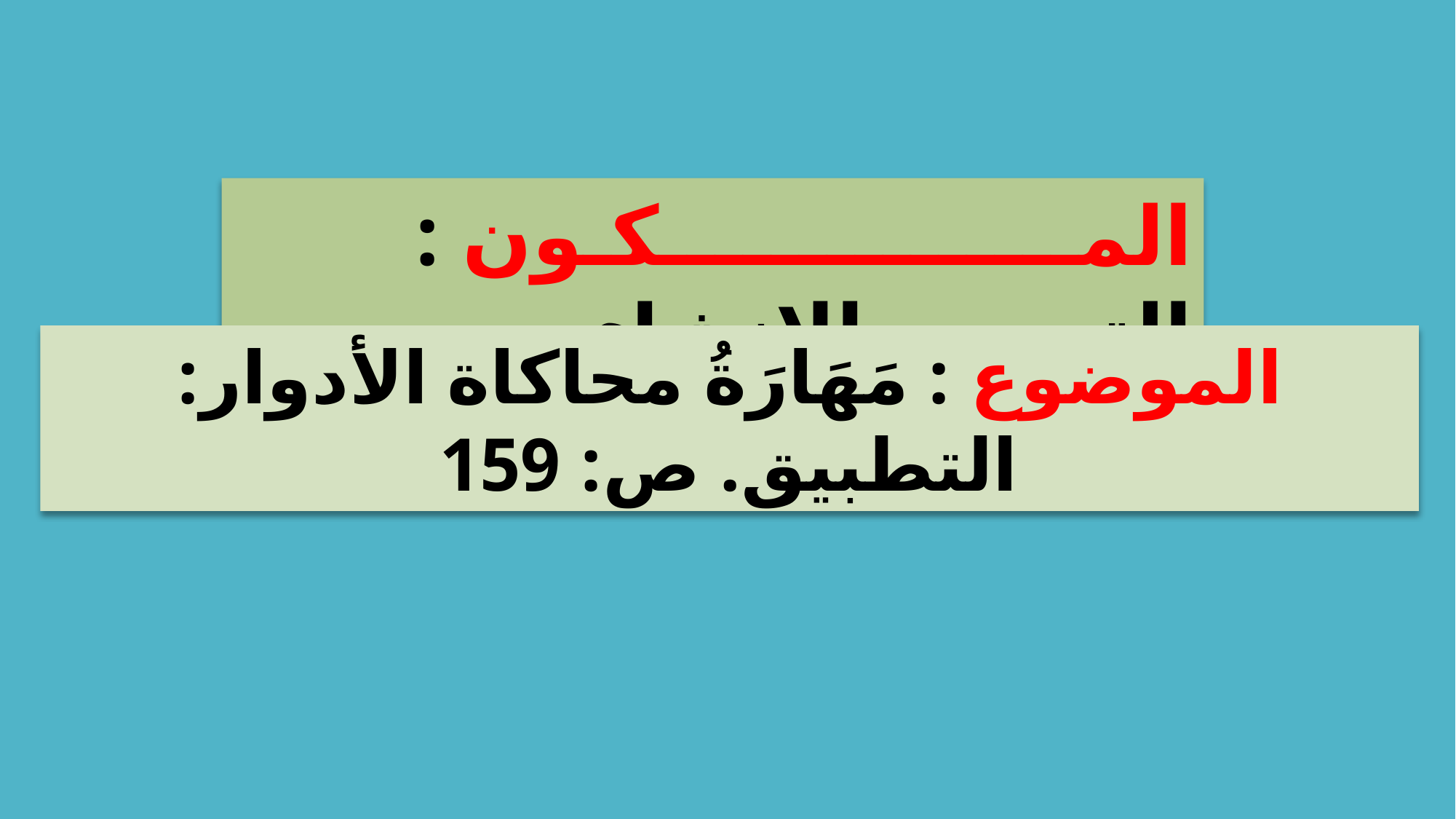

المـــــــــــــــكـون : التعبير والإنشاء
الموضوع : مَهَارَةُ محاكاة الأدوار: التطبيق. ص: 159